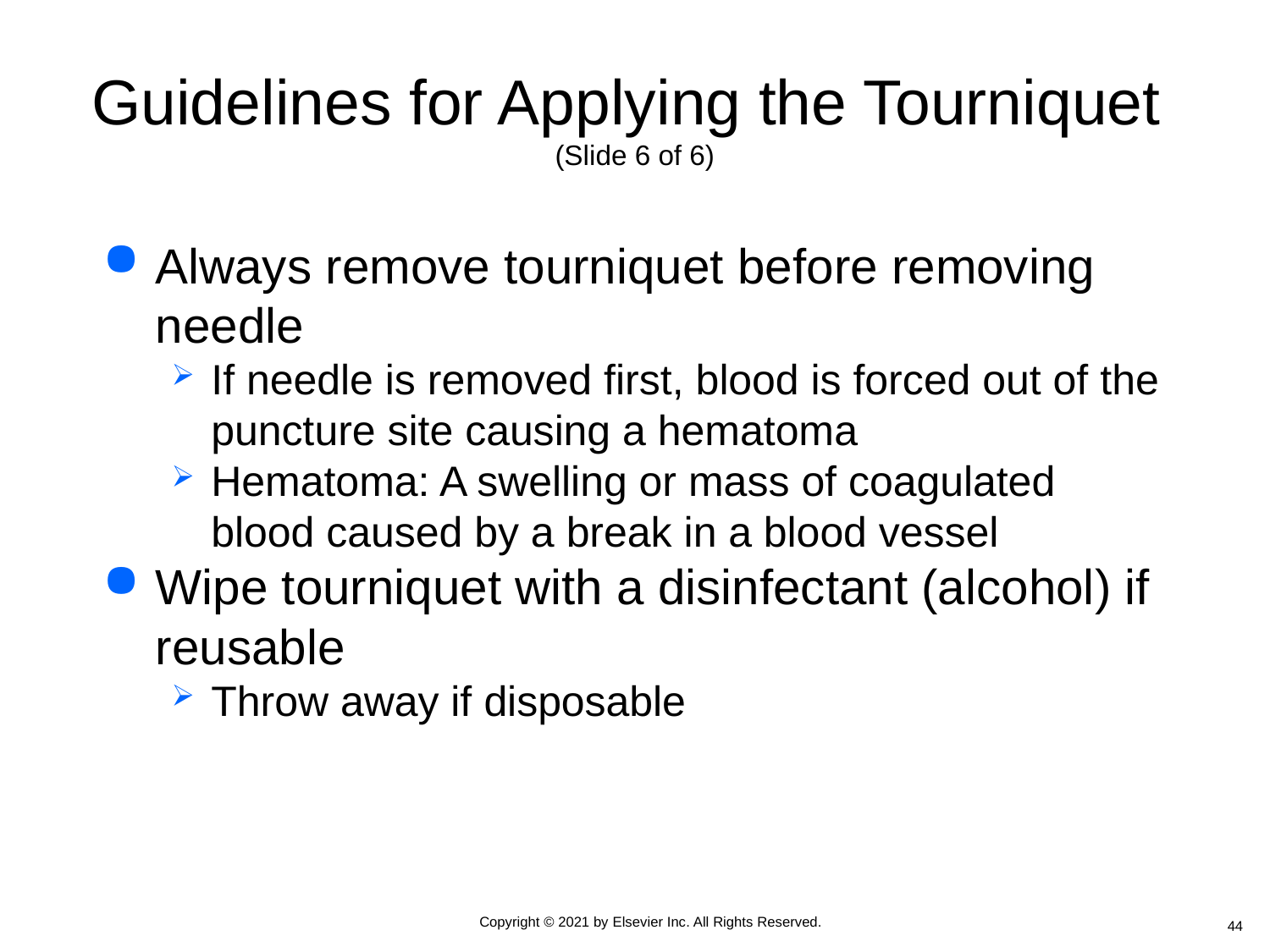

# Guidelines for Applying the Tourniquet (Slide 6 of 6)
Always remove tourniquet before removing needle
If needle is removed first, blood is forced out of the puncture site causing a hematoma
Hematoma: A swelling or mass of coagulated blood caused by a break in a blood vessel
Wipe tourniquet with a disinfectant (alcohol) if reusable
Throw away if disposable
44